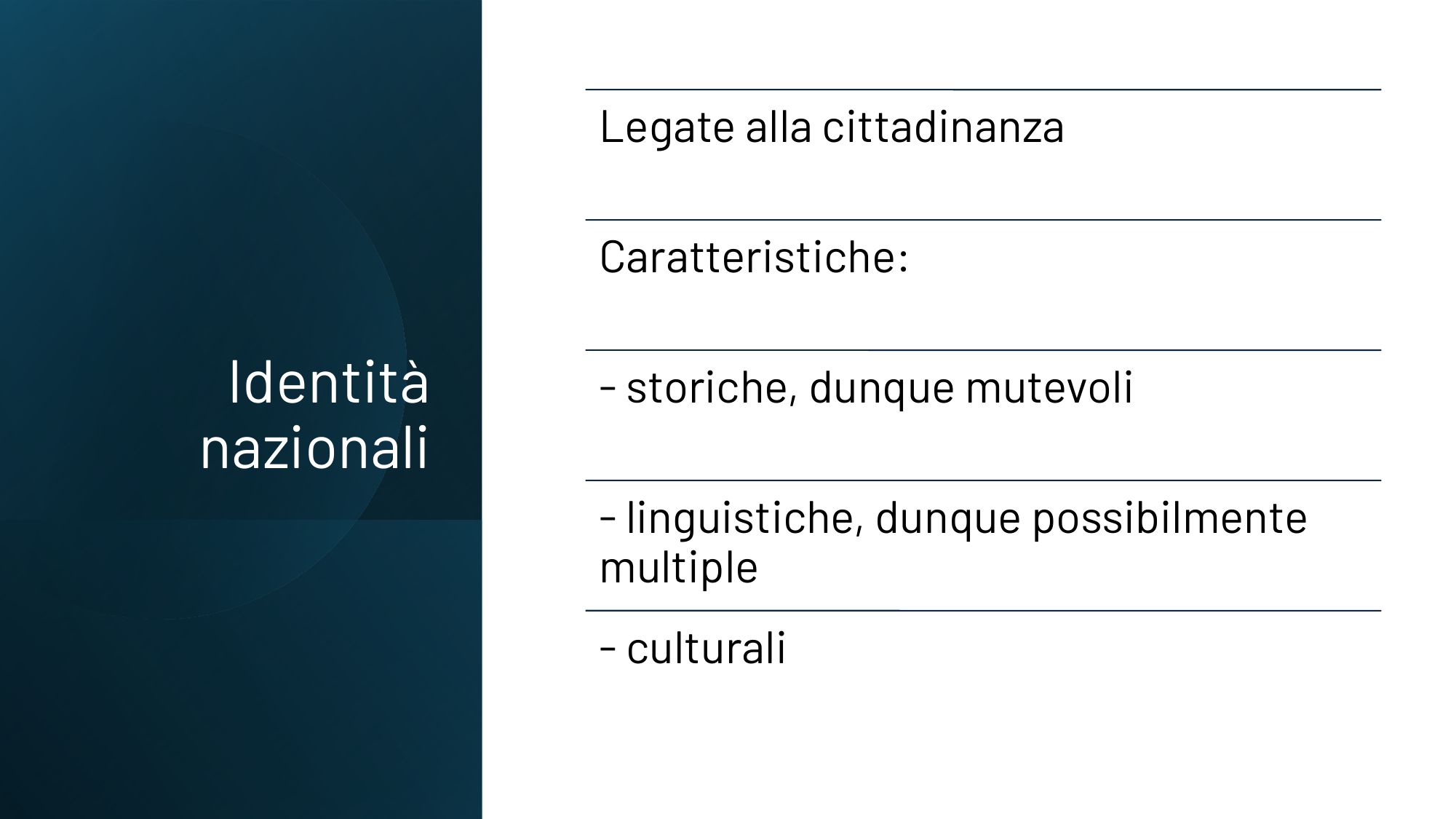

Legate alla cittadinanza
Caratteristiche:
- storiche, dunque mutevoli
- linguistiche, dunque possibilmente multiple
- culturali

# Identità nazionali